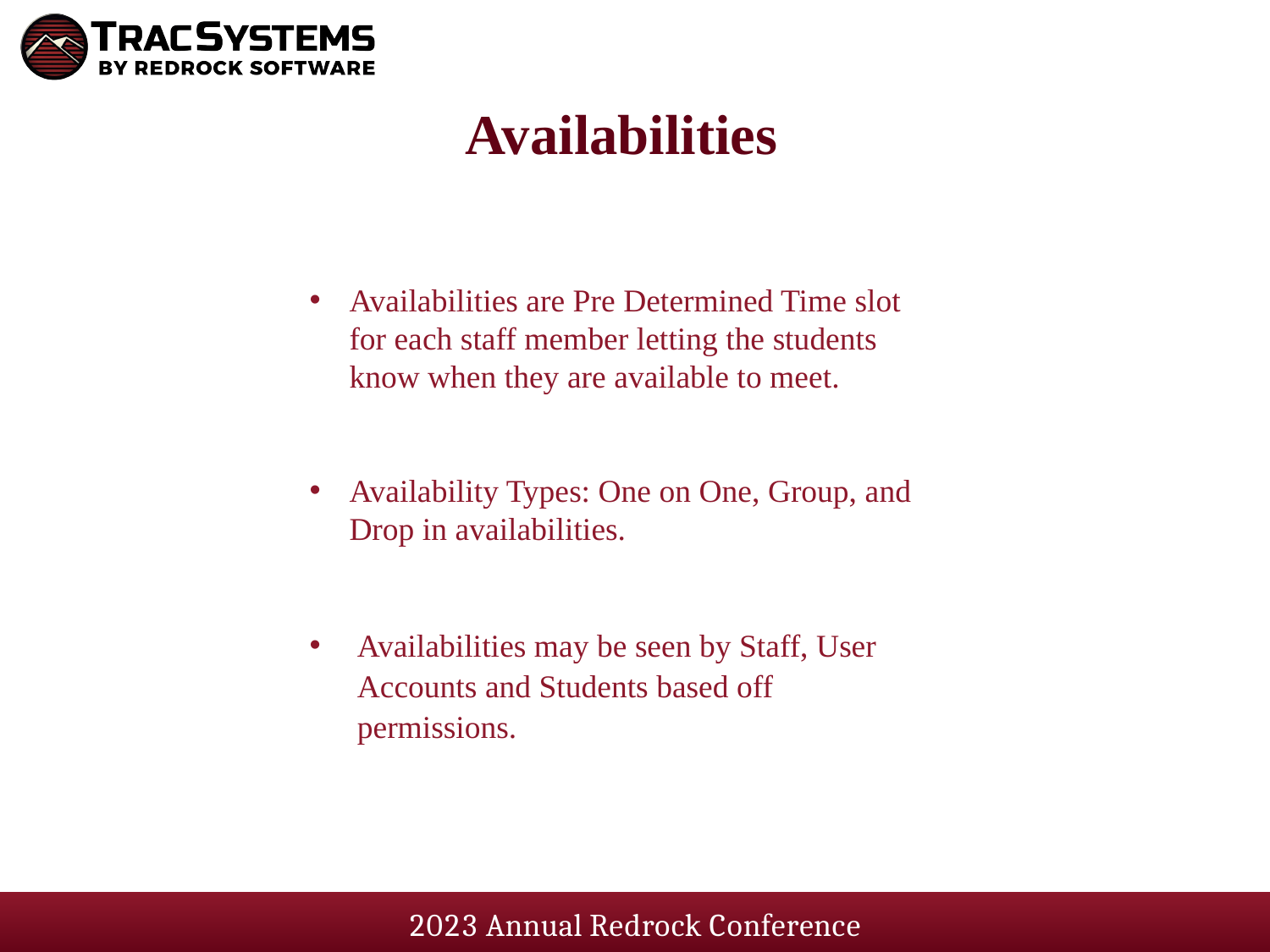

Availabilities
Availabilities are Pre Determined Time slot for each staff member letting the students know when they are available to meet.

Availability Types: One on One, Group, and Drop in availabilities.

Availabilities may be seen by Staff, User Accounts and Students based off permissions.